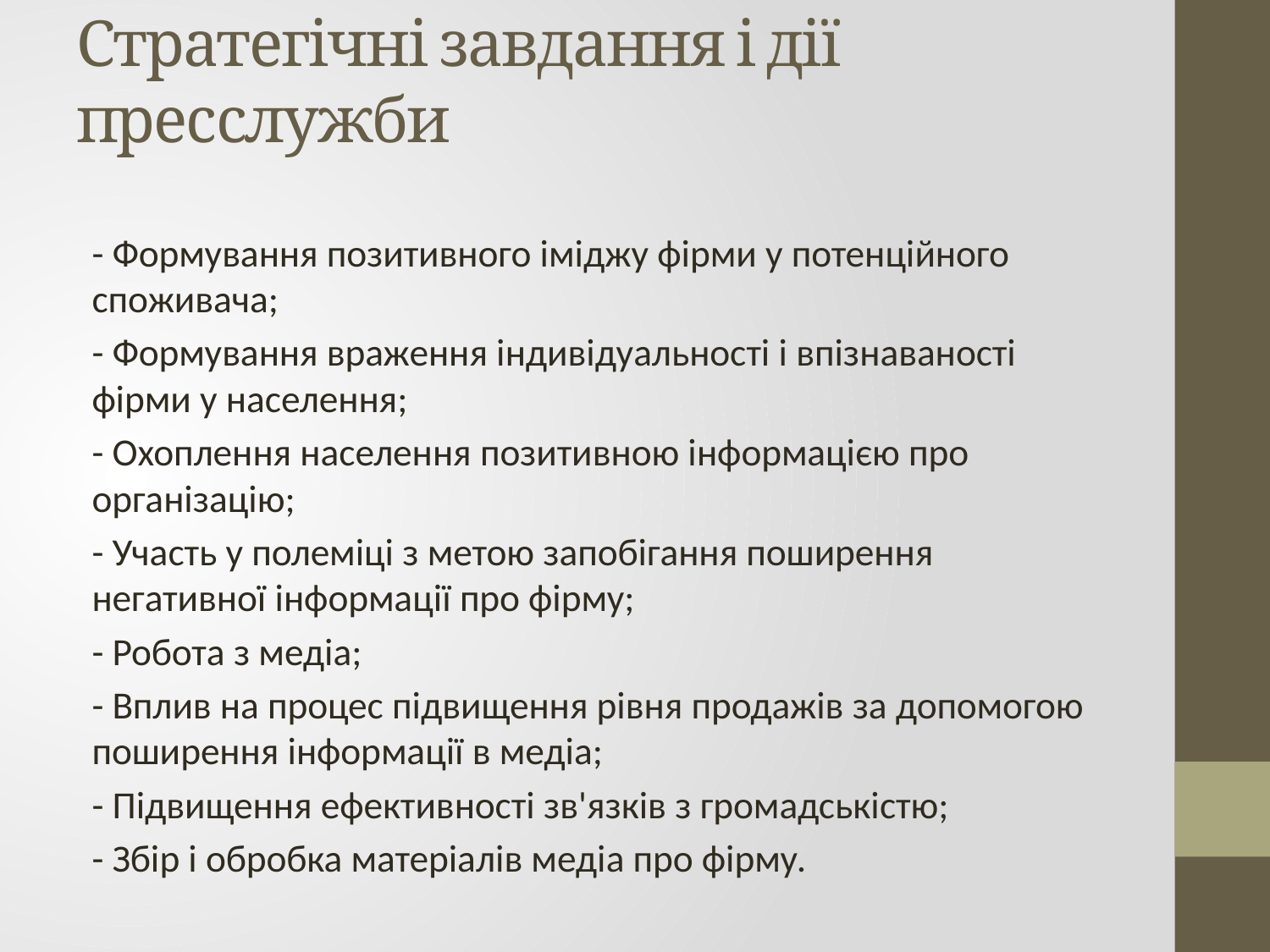

# Стратегічні завдання і дії пресслужби
	- Формування позитивного іміджу фірми у потенційного споживача;
	- Формування враження індивідуальності і впізнаваності фірми у населення;
	- Охоплення населення позитивною інформацією про організацію;
	- Участь у полеміці з метою запобігання поширення негативної інформації про фірму;
	- Робота з медіа;
	- Вплив на процес підвищення рівня продажів за допомогою поширення інформації в медіа;
	- Підвищення ефективності зв'язків з громадськістю;
	- Збір і обробка матеріалів медіа про фірму.